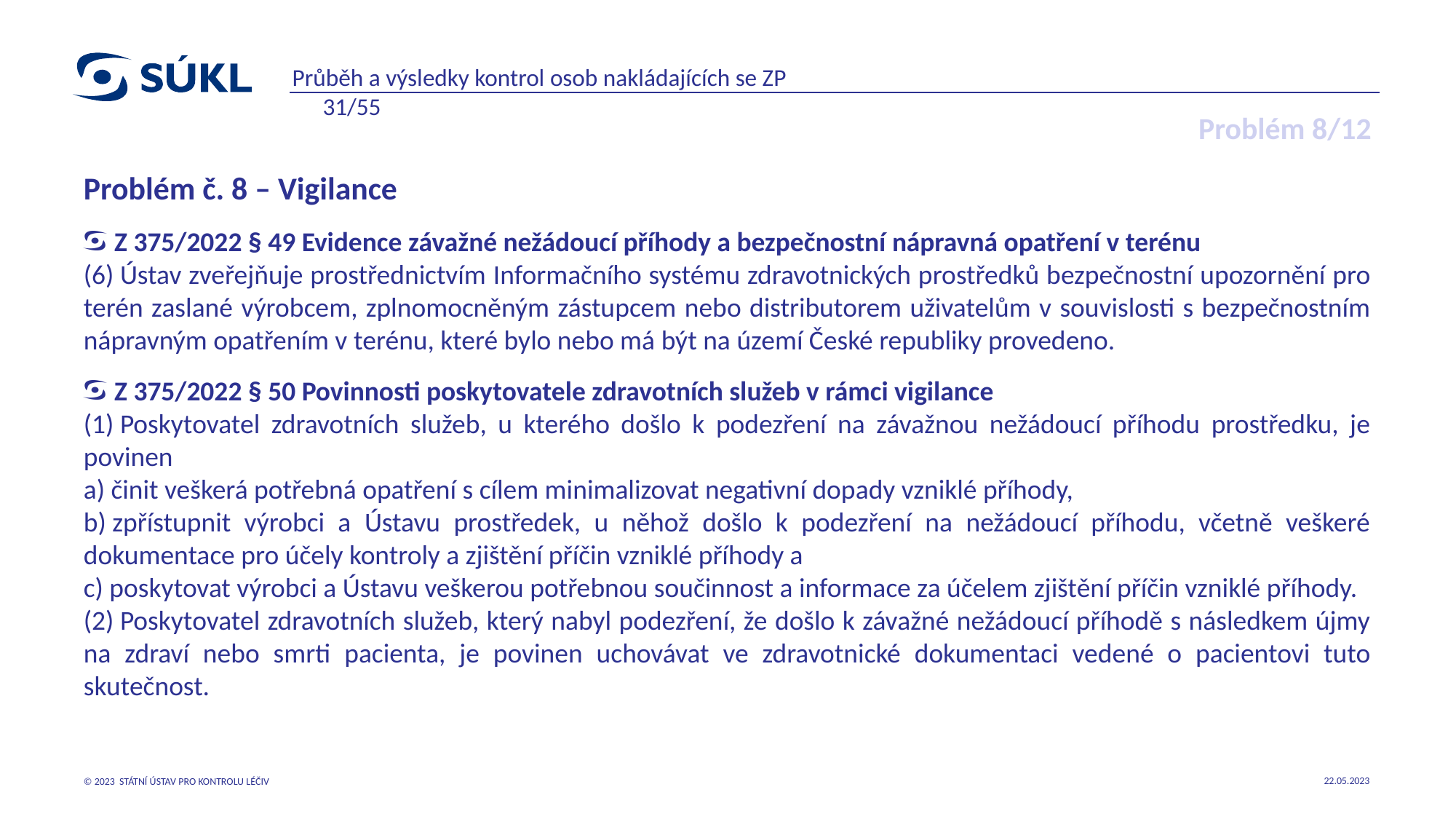

Průběh a výsledky kontrol osob nakládajících se ZP         31/55
# Problém 8/12
Problém č. 8 – Vigilance

Z 375/2022 § 49 Evidence závažné nežádoucí příhody a bezpečnostní nápravná opatření v terénu
(6) Ústav zveřejňuje prostřednictvím Informačního systému zdravotnických prostředků bezpečnostní upozornění pro terén zaslané výrobcem, zplnomocněným zástupcem nebo distributorem uživatelům v souvislosti s bezpečnostním nápravným opatřením v terénu, které bylo nebo má být na území České republiky provedeno.

Z 375/2022 § 50 Povinnosti poskytovatele zdravotních služeb v rámci vigilance
(1) Poskytovatel zdravotních služeb, u kterého došlo k podezření na závažnou nežádoucí příhodu prostředku, je povinen
a) činit veškerá potřebná opatření s cílem minimalizovat negativní dopady vzniklé příhody,
b) zpřístupnit výrobci a Ústavu prostředek, u něhož došlo k podezření na nežádoucí příhodu, včetně veškeré dokumentace pro účely kontroly a zjištění příčin vzniklé příhody a
c) poskytovat výrobci a Ústavu veškerou potřebnou součinnost a informace za účelem zjištění příčin vzniklé příhody.
(2) Poskytovatel zdravotních služeb, který nabyl podezření, že došlo k závažné nežádoucí příhodě s následkem újmy na zdraví nebo smrti pacienta, je povinen uchovávat ve zdravotnické dokumentaci vedené o pacientovi tuto skutečnost.

22.05.2023
© 2023  STÁTNÍ ÚSTAV PRO KONTROLU LÉČIV